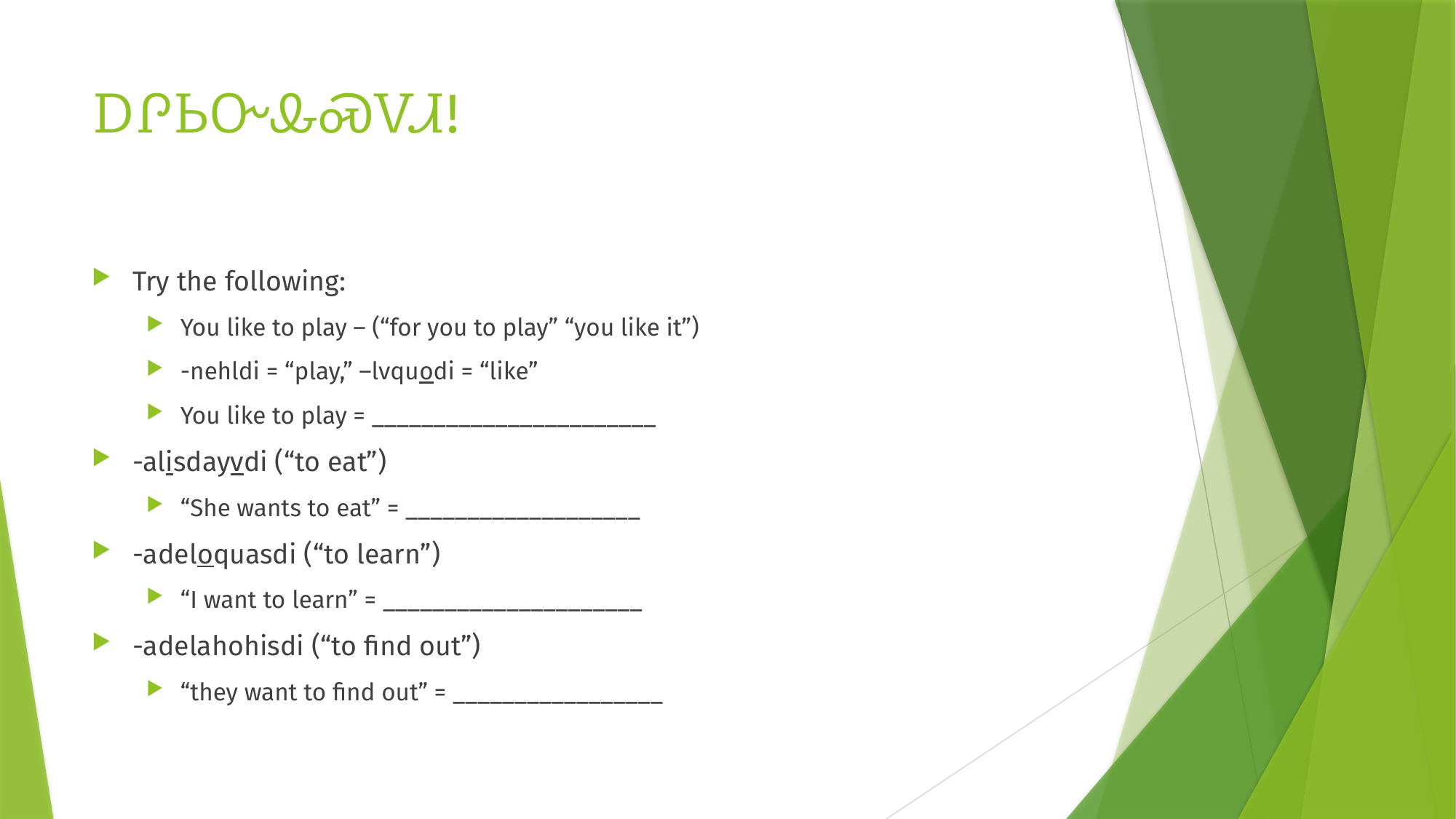

# ᎠᎵᏏᏅᎲᏍᏙᏗ!
Try the following:
You like to play – (“for you to play” “you like it”)
-nehldi = “play,” –lvquodi = “like”
You like to play = _______________________
-alisdayvdi (“to eat”)
“She wants to eat” = ___________________
-adeloquasdi (“to learn”)
“I want to learn” = _____________________
-adelahohisdi (“to find out”)
“they want to find out” = _________________